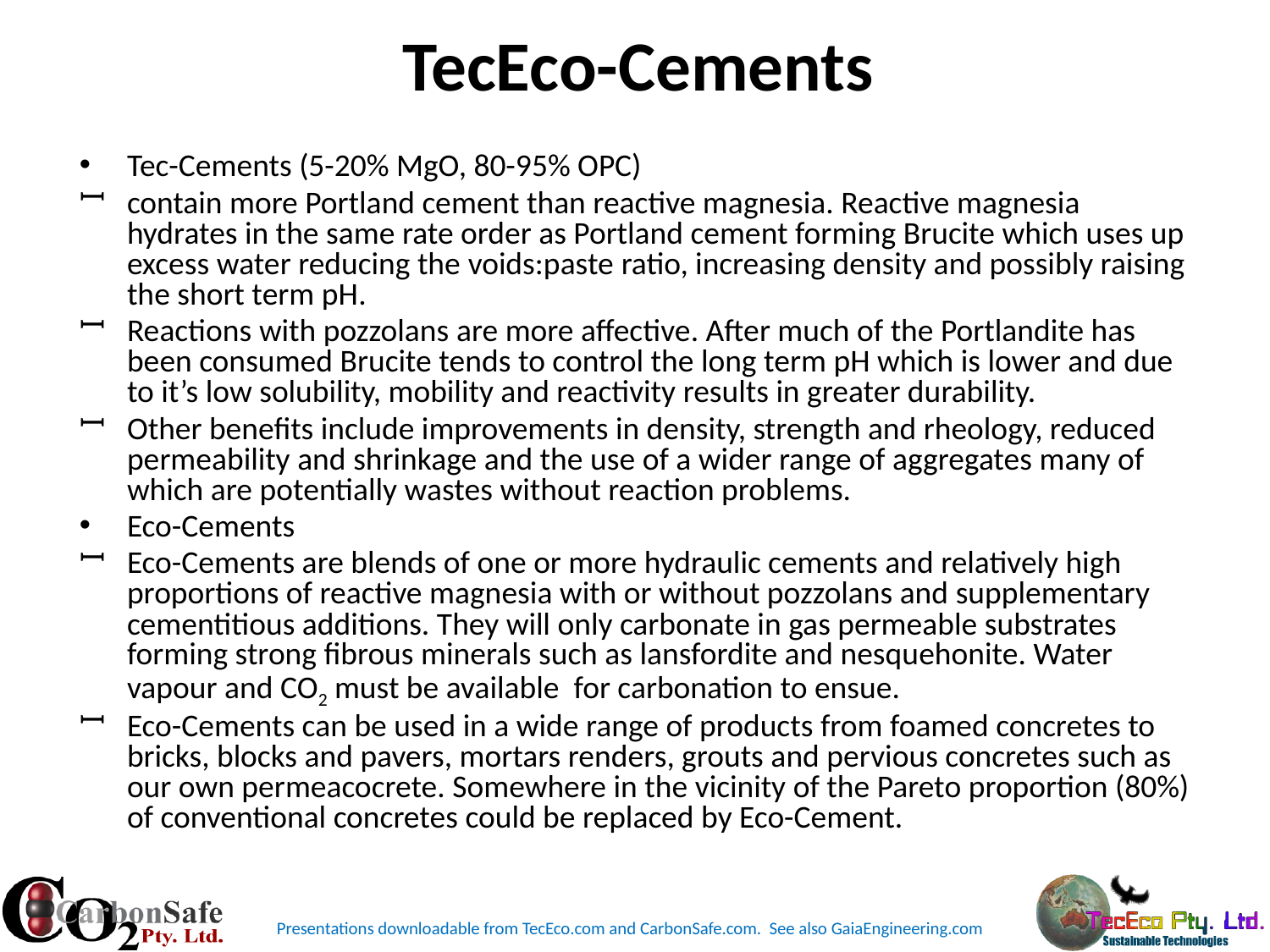

# TecEco-Cements
Tec-Cements (5-20% MgO, 80-95% OPC)
contain more Portland cement than reactive magnesia. Reactive magnesia hydrates in the same rate order as Portland cement forming Brucite which uses up excess water reducing the voids:paste ratio, increasing density and possibly raising the short term pH.
Reactions with pozzolans are more affective. After much of the Portlandite has been consumed Brucite tends to control the long term pH which is lower and due to it’s low solubility, mobility and reactivity results in greater durability.
Other benefits include improvements in density, strength and rheology, reduced permeability and shrinkage and the use of a wider range of aggregates many of which are potentially wastes without reaction problems.
Eco-Cements
Eco-Cements are blends of one or more hydraulic cements and relatively high proportions of reactive magnesia with or without pozzolans and supplementary cementitious additions. They will only carbonate in gas permeable substrates forming strong fibrous minerals such as lansfordite and nesquehonite. Water vapour and CO2 must be available  for carbonation to ensue.
Eco-Cements can be used in a wide range of products from foamed concretes to bricks, blocks and pavers, mortars renders, grouts and pervious concretes such as our own permeacocrete. Somewhere in the vicinity of the Pareto proportion (80%) of conventional concretes could be replaced by Eco-Cement.

Presentations downloadable from TecEco.com and CarbonSafe.com.  See also GaiaEngineering.com